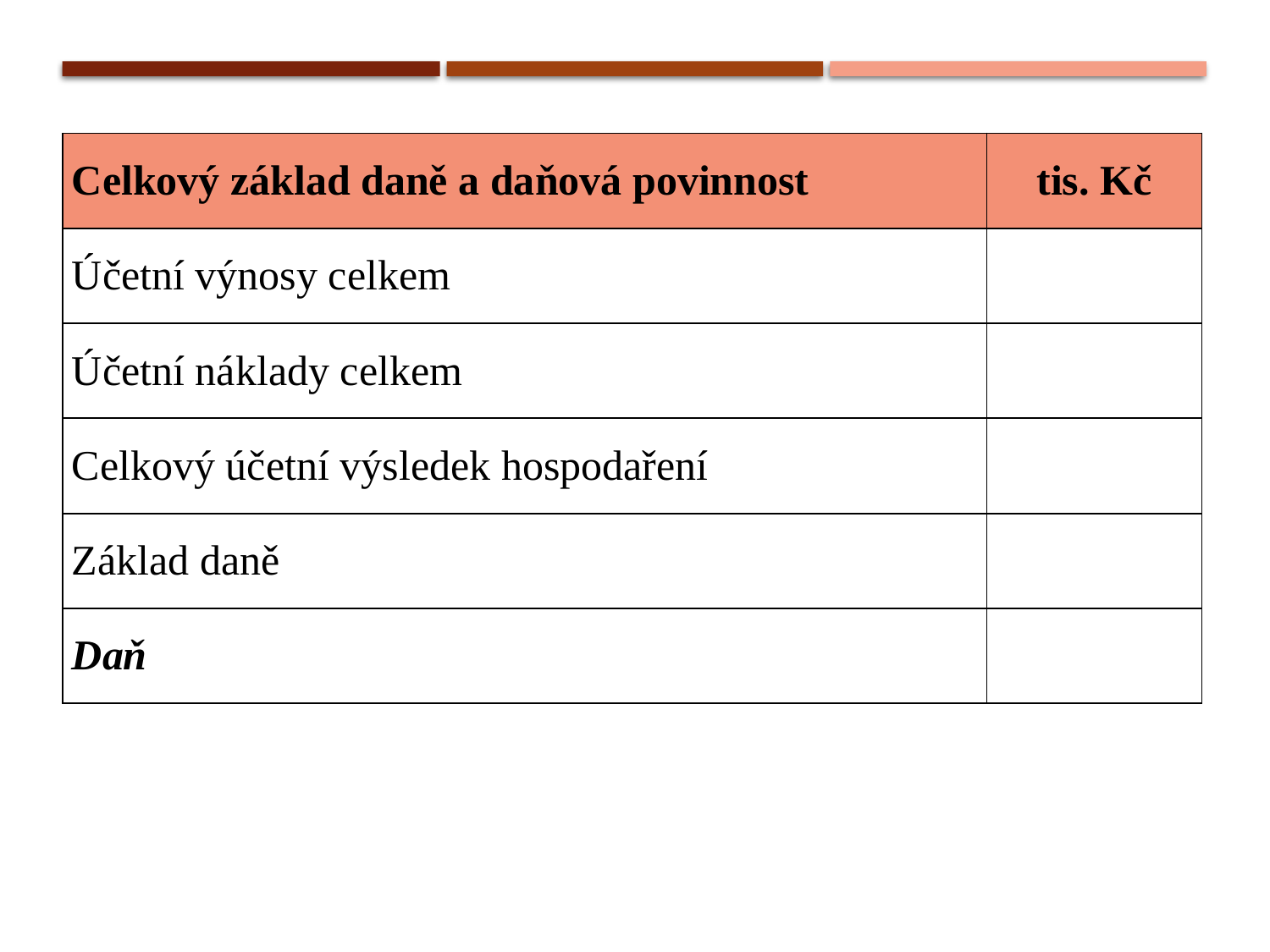

| Celkový základ daně a daňová povinnost | tis. Kč |
| --- | --- |
| Účetní výnosy celkem |  |
| Účetní náklady celkem |  |
| Celkový účetní výsledek hospodaření |  |
| Základ daně |  |
| Daň |  |